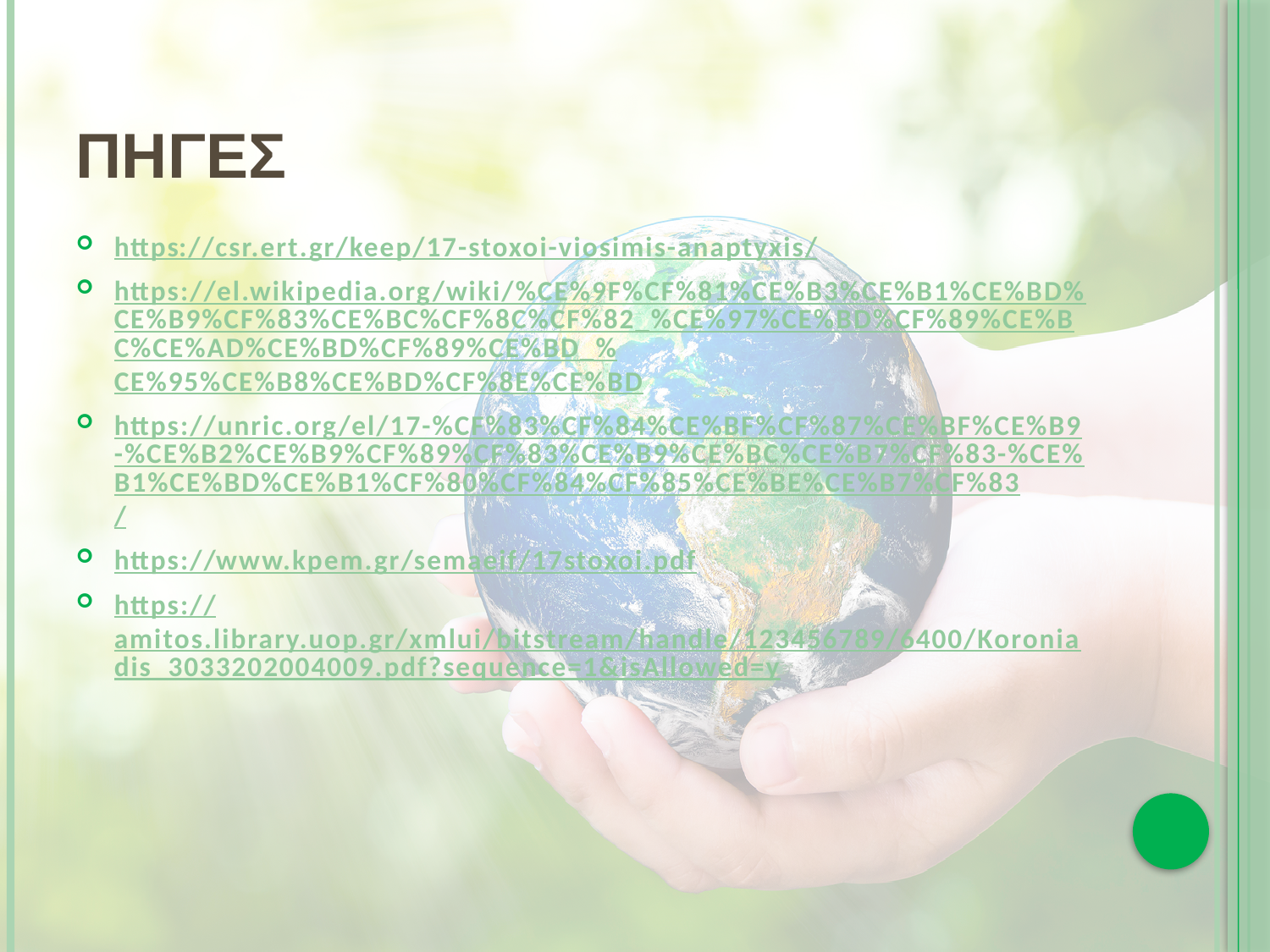

# Πηγεσ
https://csr.ert.gr/keep/17-stoxoi-viosimis-anaptyxis/
https://el.wikipedia.org/wiki/%CE%9F%CF%81%CE%B3%CE%B1%CE%BD%CE%B9%CF%83%CE%BC%CF%8C%CF%82_%CE%97%CE%BD%CF%89%CE%BC%CE%AD%CE%BD%CF%89%CE%BD_%CE%95%CE%B8%CE%BD%CF%8E%CE%BD
https://unric.org/el/17-%CF%83%CF%84%CE%BF%CF%87%CE%BF%CE%B9-%CE%B2%CE%B9%CF%89%CF%83%CE%B9%CE%BC%CE%B7%CF%83-%CE%B1%CE%BD%CE%B1%CF%80%CF%84%CF%85%CE%BE%CE%B7%CF%83/
https://www.kpem.gr/semaeif/17stoxoi.pdf
https://amitos.library.uop.gr/xmlui/bitstream/handle/123456789/6400/Koroniadis_3033202004009.pdf?sequence=1&isAllowed=y